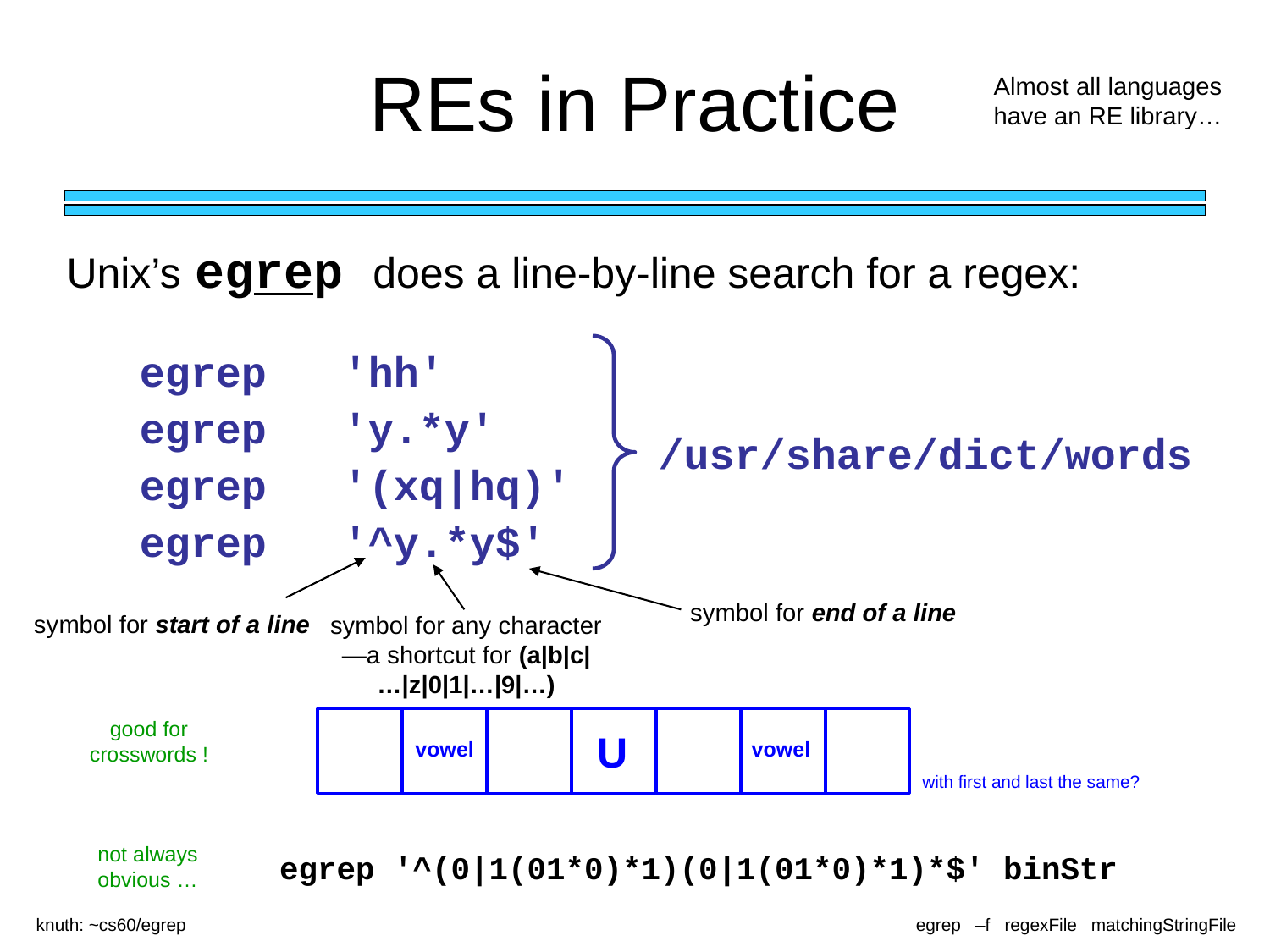

# REs in Practice
Almost all languages have an RE library…
Unix’s egrep does a line-by-line search for a regex:

egrep   'hh'
egrep   'y.*y'
egrep   '(xq|hq)'
egrep   '^y.*y$'
/usr/share/dict/words

symbol for end of a line
symbol for start of a line
symbol for any character—a shortcut for (a|b|c|…|z|0|1|…|9|…)

good for crosswords !
U
vowel
vowel
with first and last the same?
not always obvious …
egrep '^(0|1(01*0)*1)(0|1(01*0)*1)*$' binStr
egrep   –f   regexFile   matchingStringFile
knuth: ~cs60/egrep